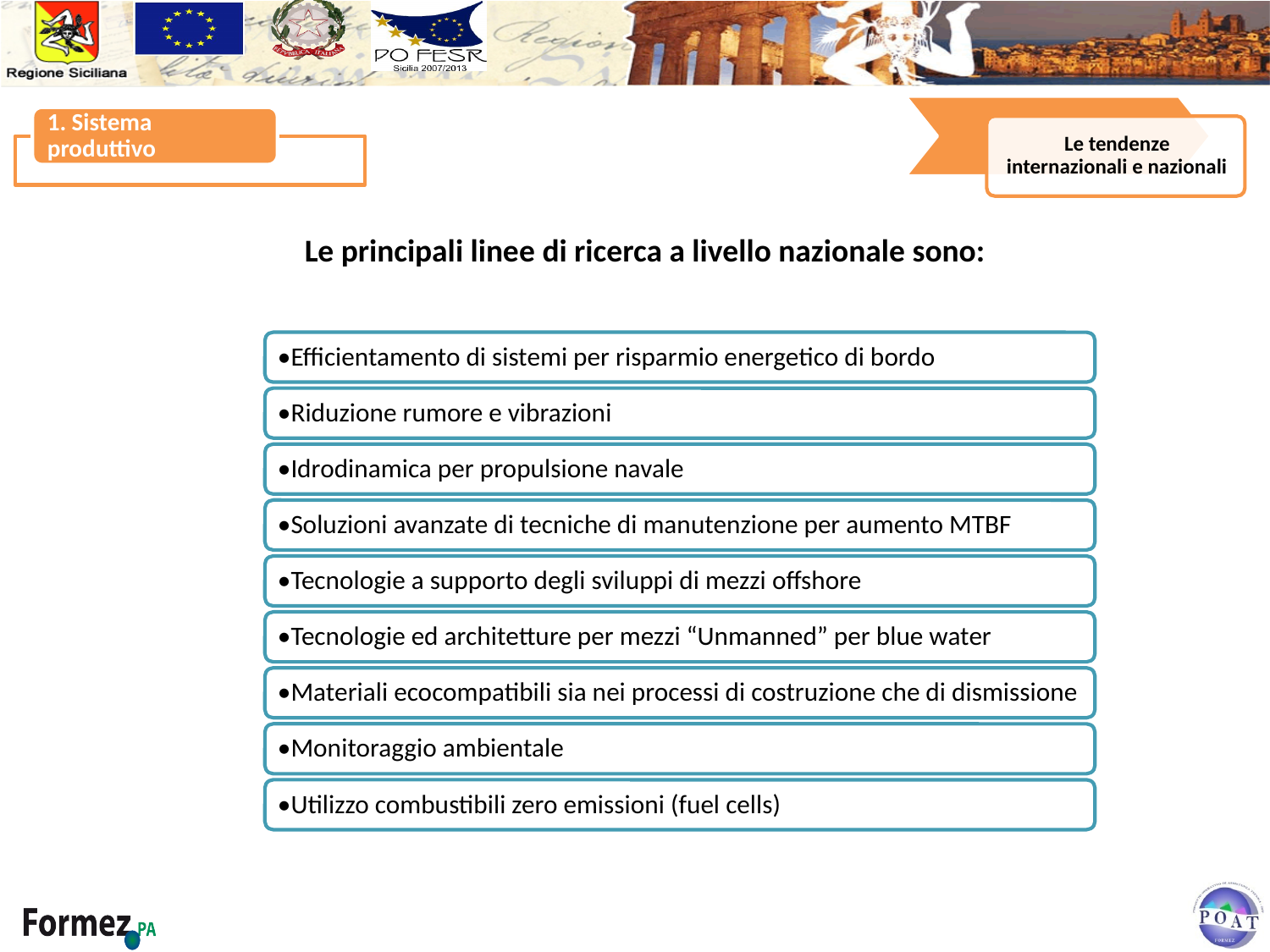

1. Sistema produttivo
Le tendenze internazionali e nazionali
 Le principali linee di ricerca a livello nazionale sono:
•Efficientamento di sistemi per risparmio energetico di bordo
•Riduzione rumore e vibrazioni
•Idrodinamica per propulsione navale
•Soluzioni avanzate di tecniche di manutenzione per aumento MTBF
•Tecnologie a supporto degli sviluppi di mezzi offshore
•Tecnologie ed architetture per mezzi “Unmanned” per blue water
•Materiali ecocompatibili sia nei processi di costruzione che di dismissione
•Monitoraggio ambientale
•Utilizzo combustibili zero emissioni (fuel cells)